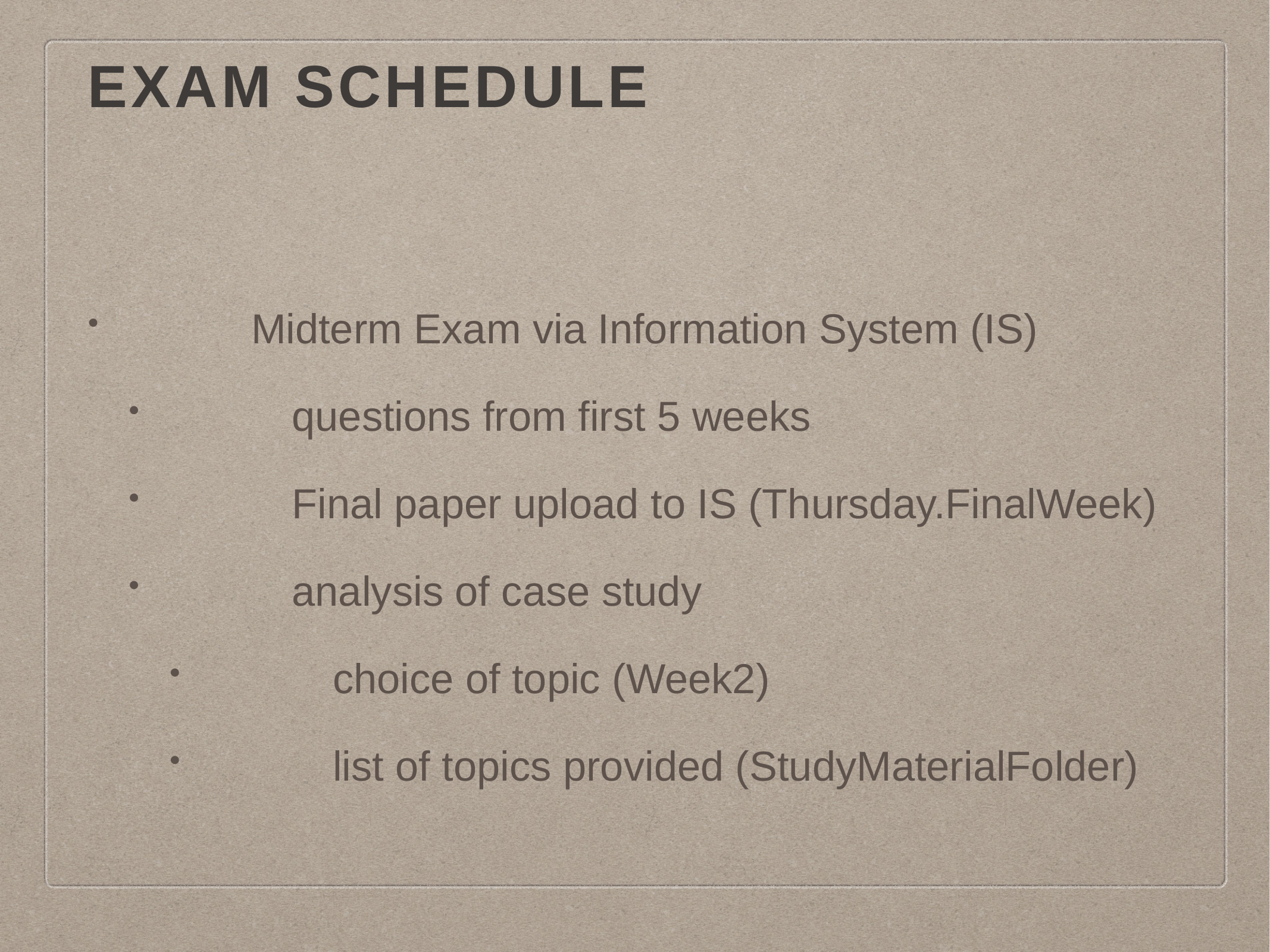

# Exam Schedule
Midterm Exam via Information System (IS)
questions from first 5 weeks
Final paper upload to IS (Thursday.FinalWeek)
analysis of case study
choice of topic (Week2)
list of topics provided (StudyMaterialFolder)